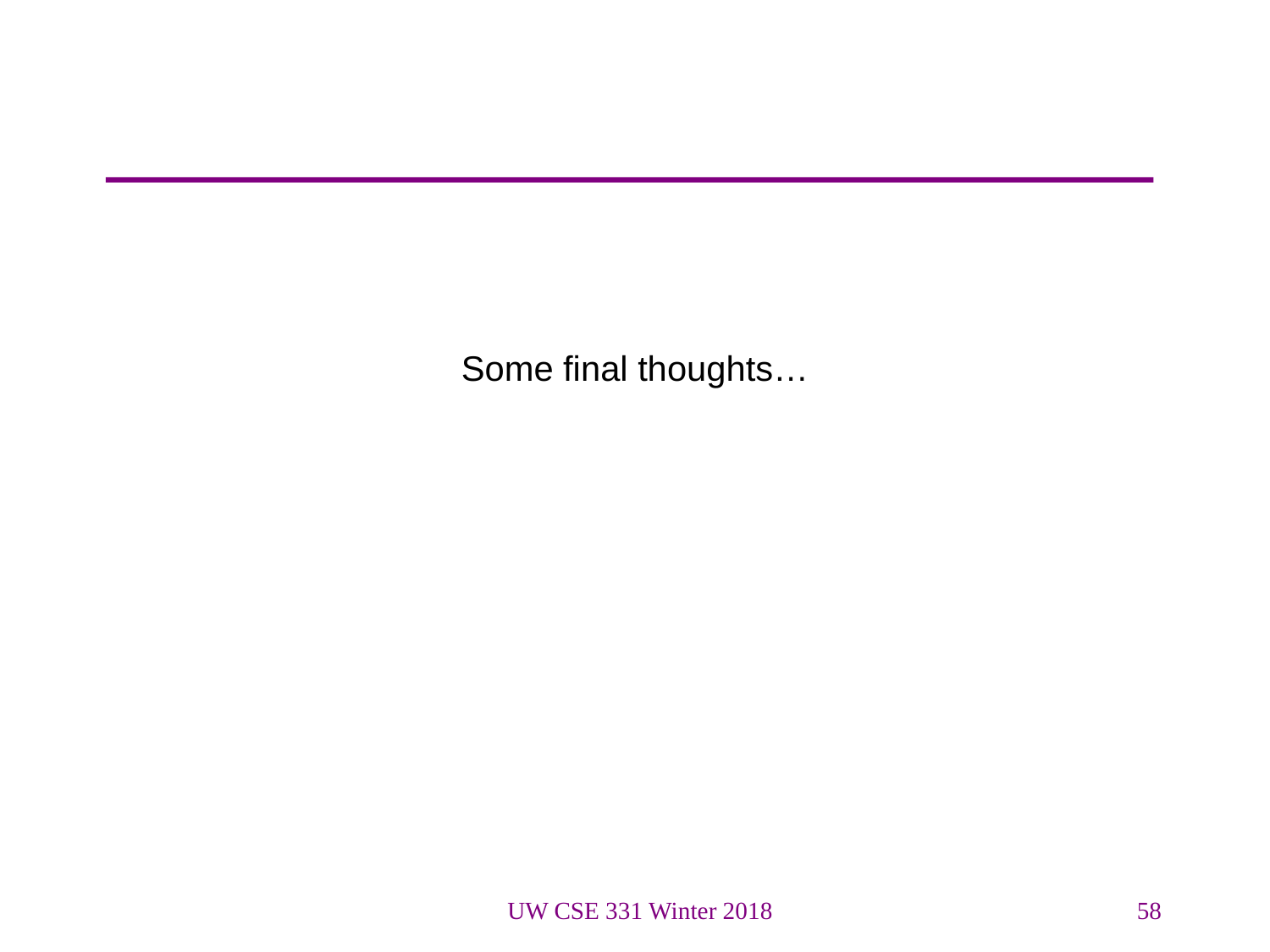

Some final thoughts…
UW CSE 331 Winter 2018
58